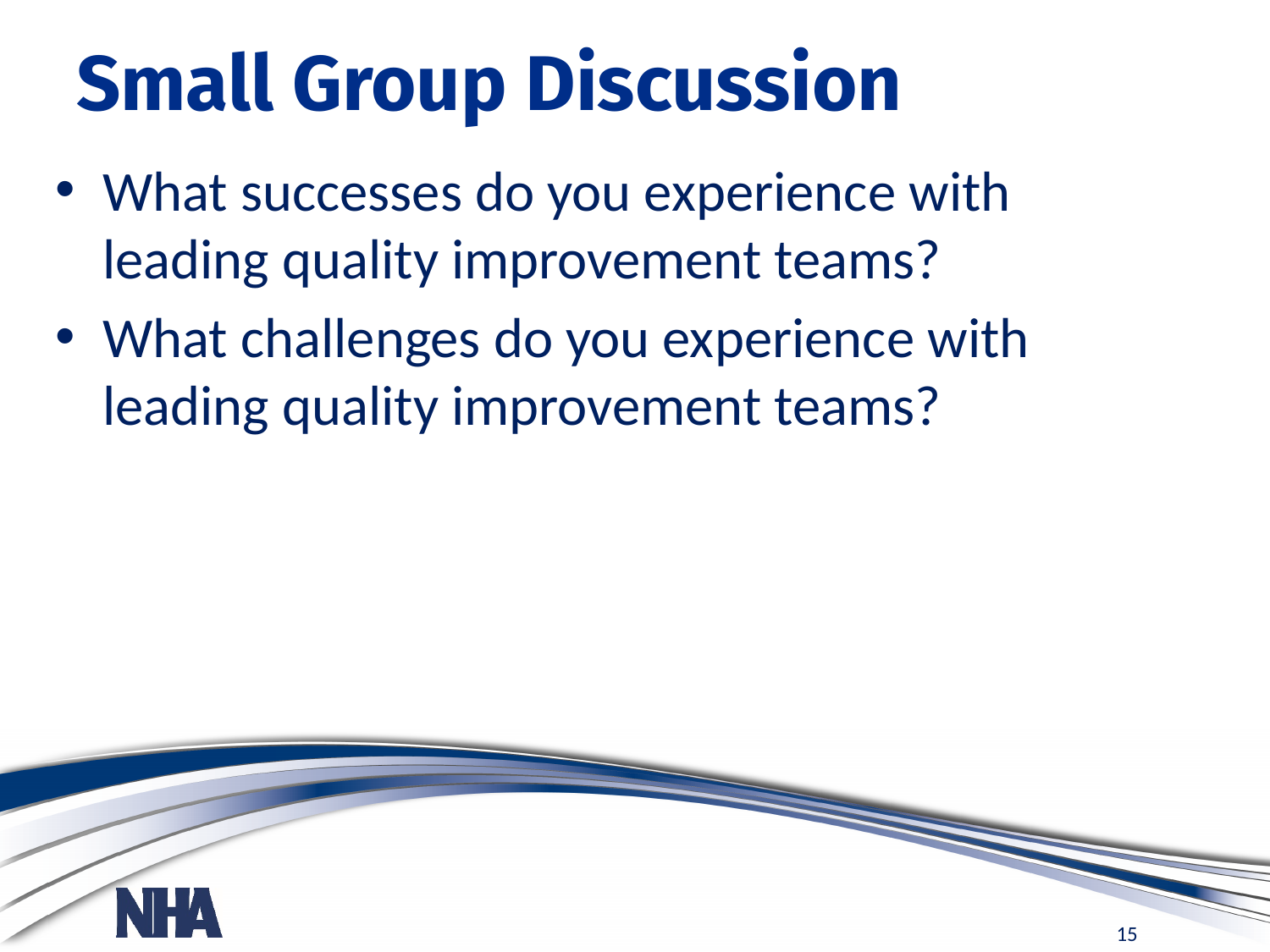

# Small Group Discussion
What successes do you experience with leading quality improvement teams?
What challenges do you experience with leading quality improvement teams?